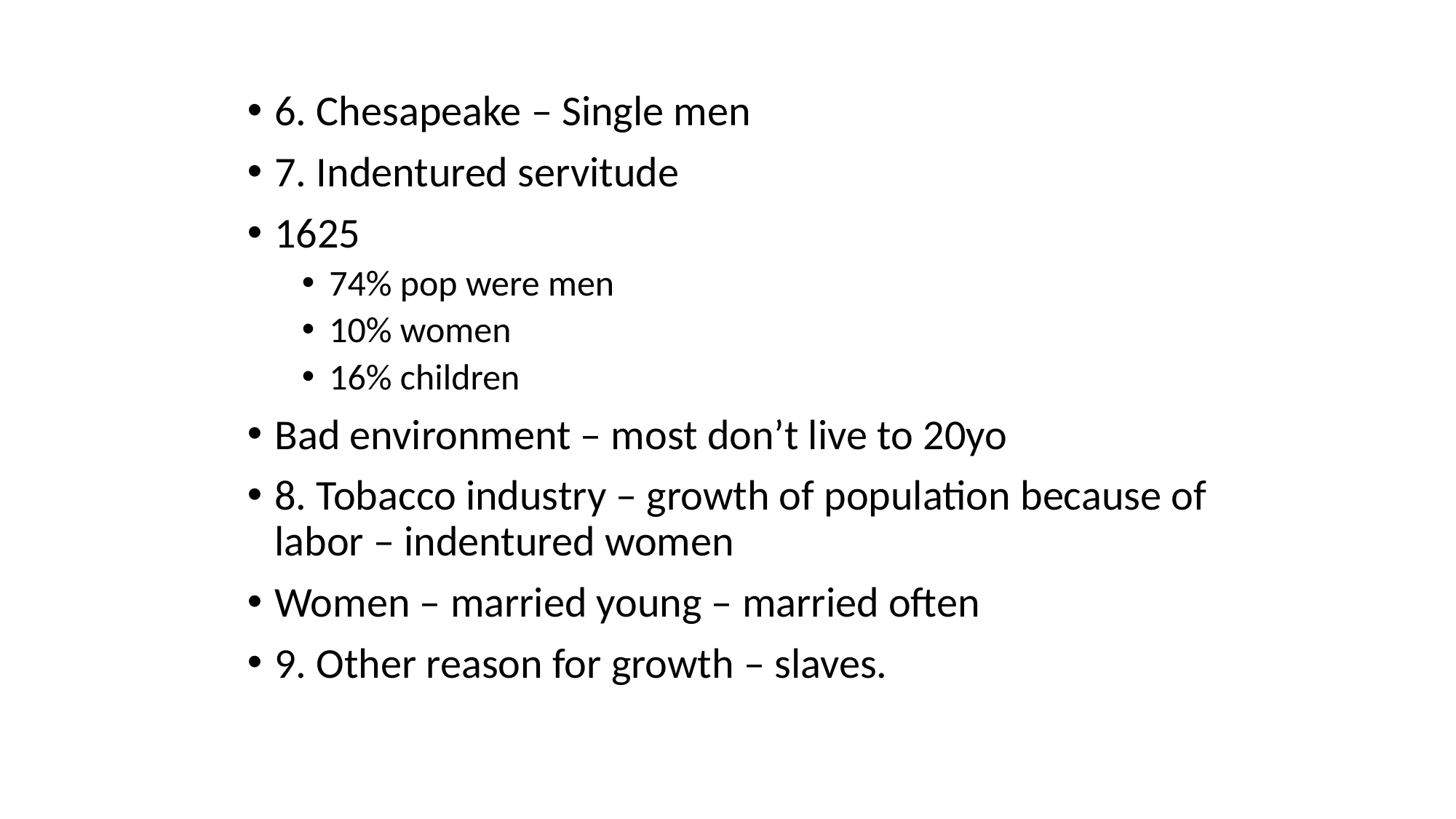

6. Chesapeake – Single men
7. Indentured servitude
1625
74% pop were men
10% women
16% children
Bad environment – most don’t live to 20yo
8. Tobacco industry – growth of population because of labor – indentured women
Women – married young – married often
9. Other reason for growth – slaves.